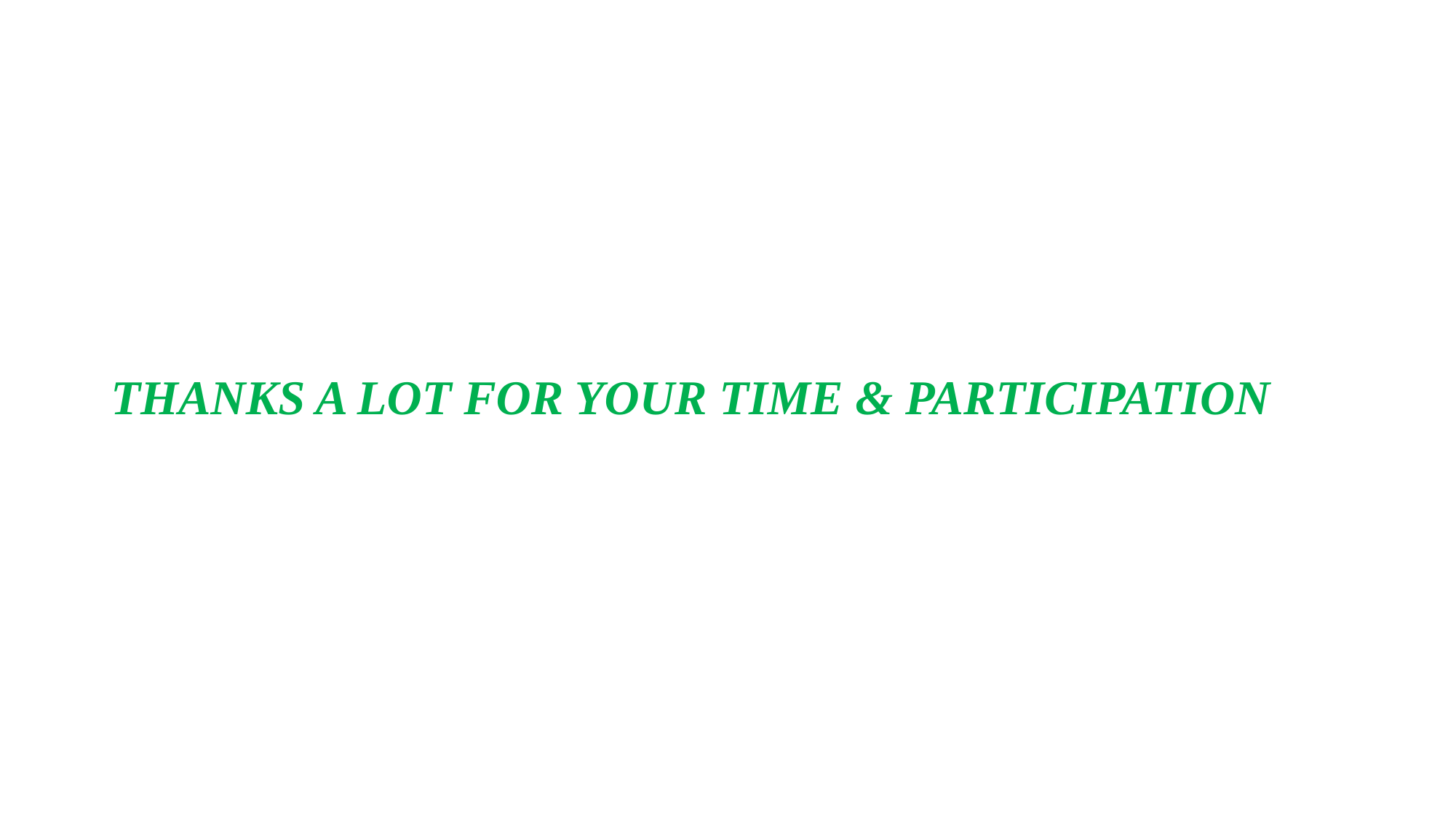

# THANKS A LOT FOR YOUR TIME & PARTICIPATION